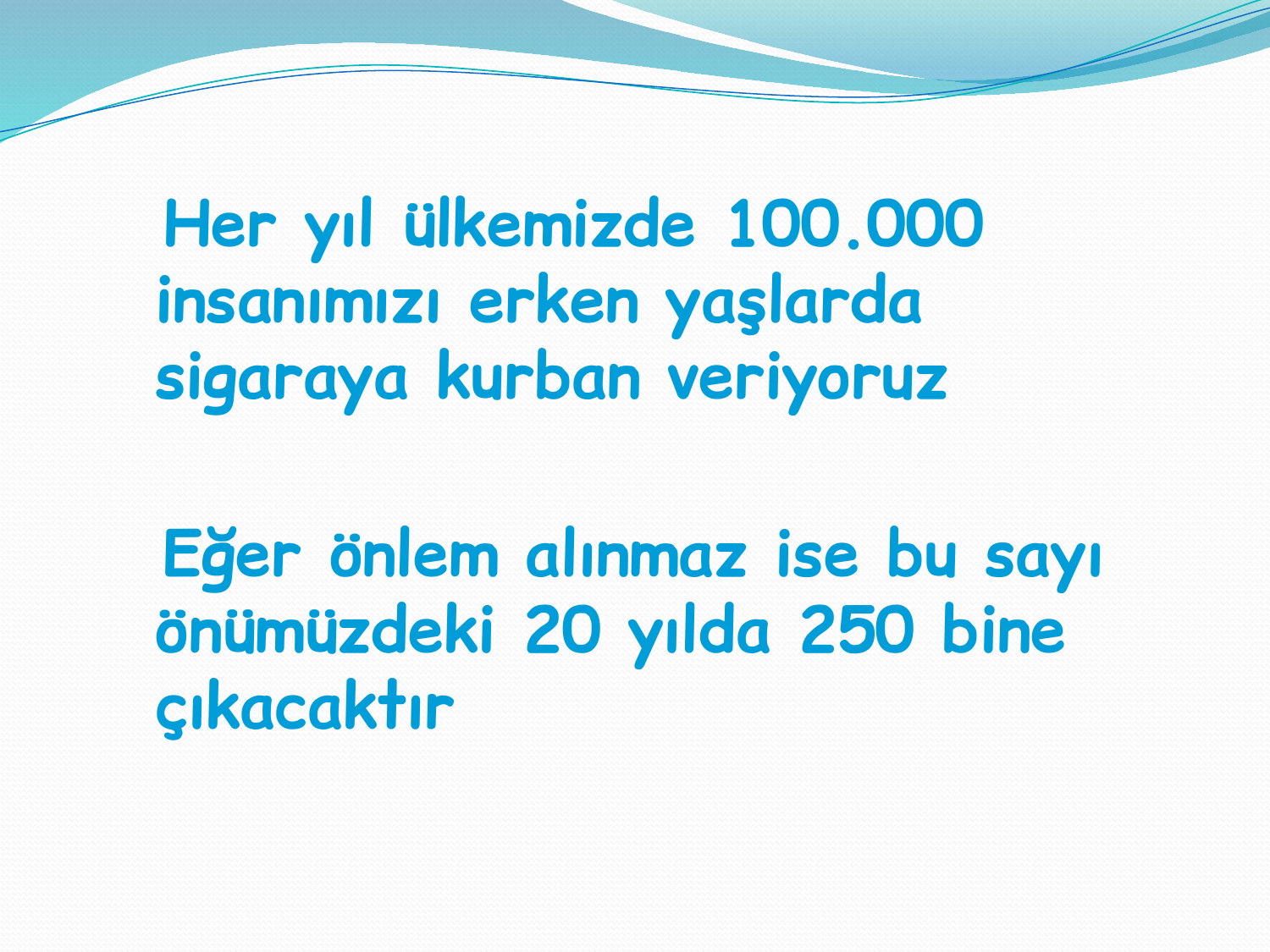

Her yıl ülkemizde 100.000 insanımızı erken yaşlarda sigaraya kurban veriyoruz

  Eğer önlem alınmaz ise bu sayı önümüzdeki 20 yılda 250 bine çıkacaktır